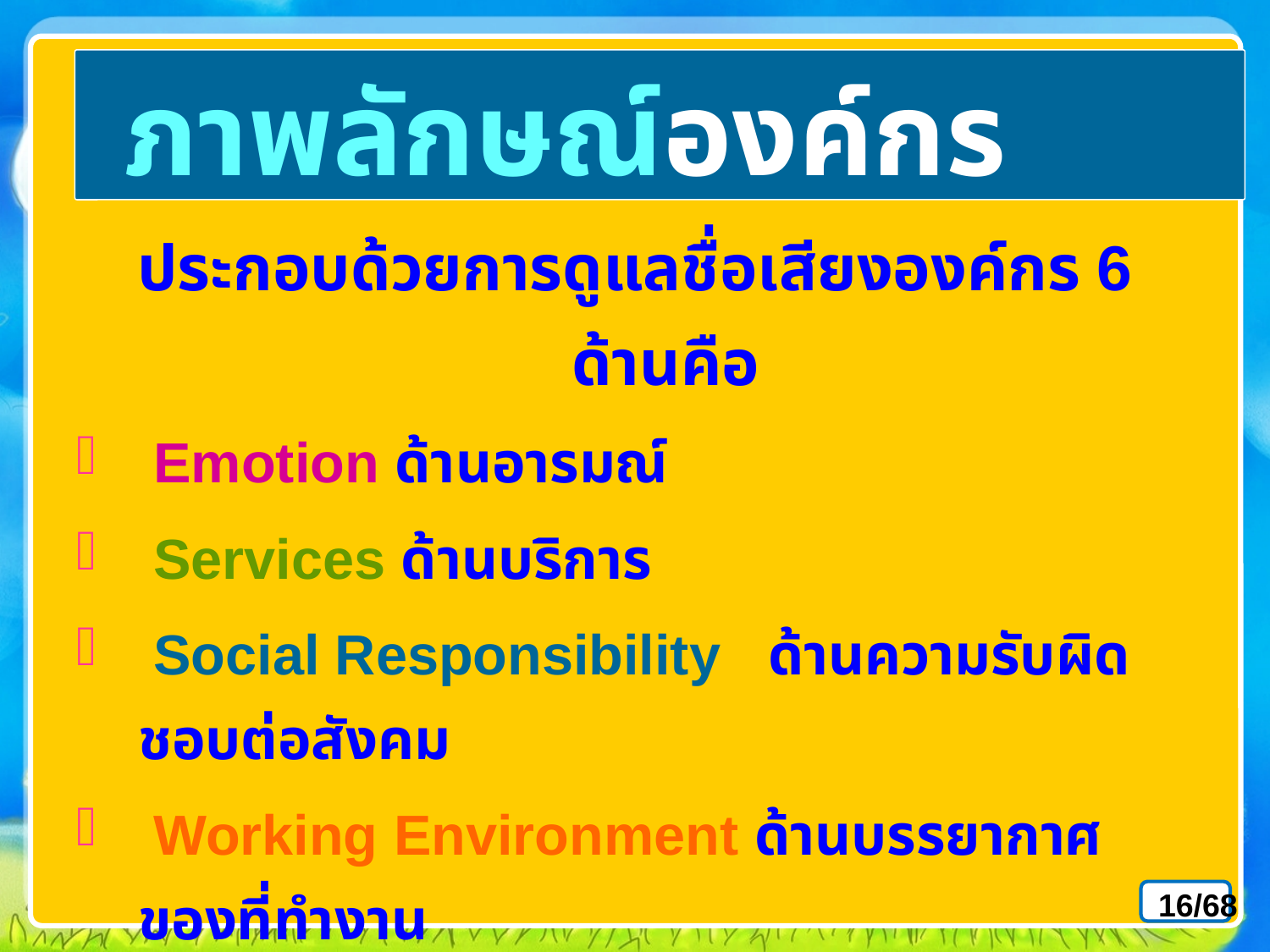

# ภาพลักษณ์องค์กร

ประกอบด้วยการดูแลชื่อเสียงองค์กร 6 ด้านคือ
 Emotion ด้านอารมณ์
 Services ด้านบริการ
 Social Responsibility   ด้านความรับผิดชอบต่อสังคม
 Working Environment ด้านบรรยากาศของที่ทำงาน
 Vision and Leadership ด้านวิสัยทัศน์และสภาวะผู้นำ
 Efficient Performance ด้านการทำงานอย่างมีประสิทธิภาพ
16/68